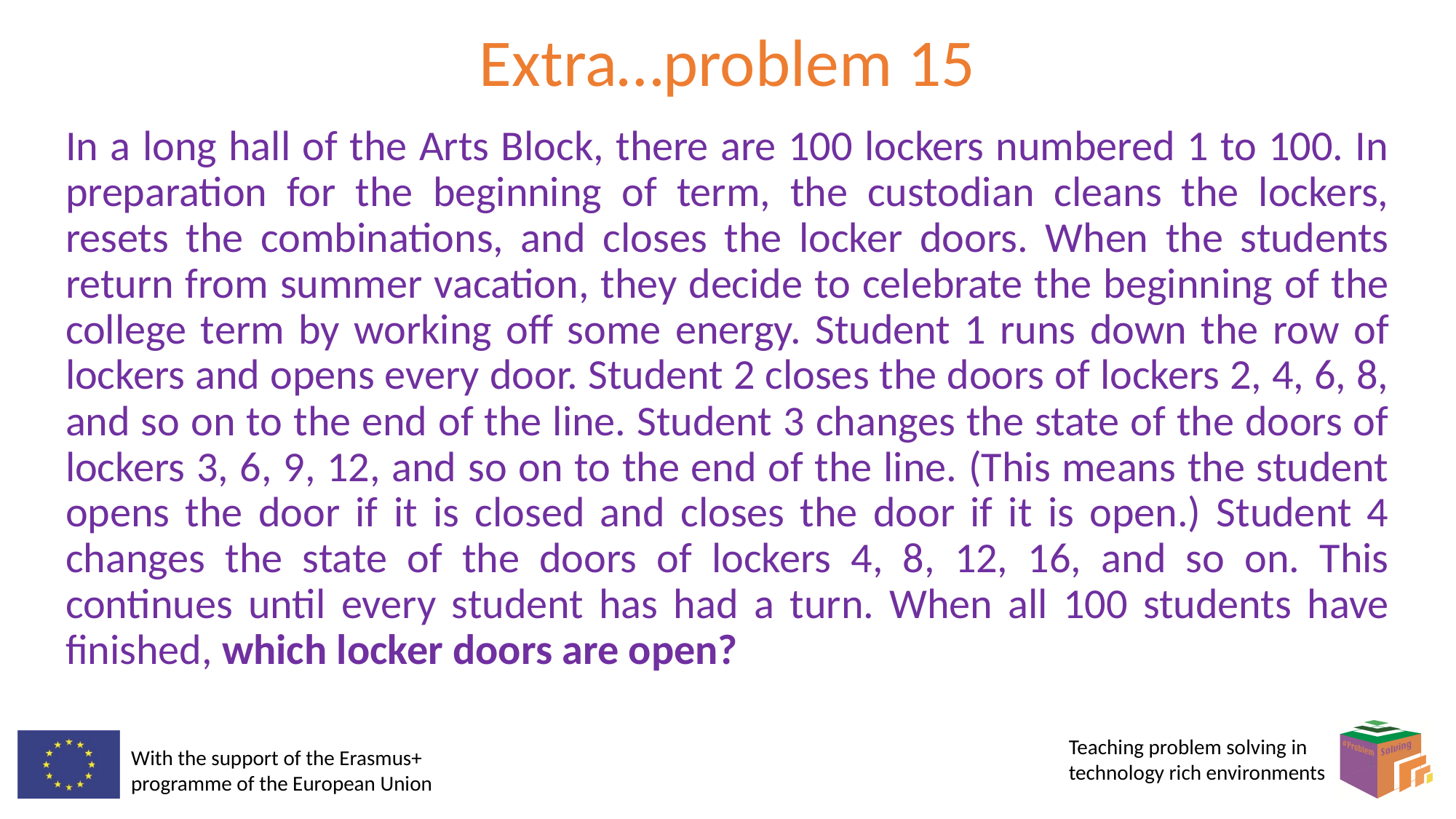

# Extra…problem 15
In a long hall of the Arts Block, there are 100 lockers numbered 1 to 100. In preparation for the beginning of term, the custodian cleans the lockers, resets the combinations, and closes the locker doors. When the students return from summer vacation, they decide to celebrate the beginning of the college term by working off some energy. Student 1 runs down the row of lockers and opens every door. Student 2 closes the doors of lockers 2, 4, 6, 8, and so on to the end of the line. Student 3 changes the state of the doors of lockers 3, 6, 9, 12, and so on to the end of the line. (This means the student opens the door if it is closed and closes the door if it is open.) Student 4 changes the state of the doors of lockers 4, 8, 12, 16, and so on. This continues until every student has had a turn. When all 100 students have finished, which locker doors are open?